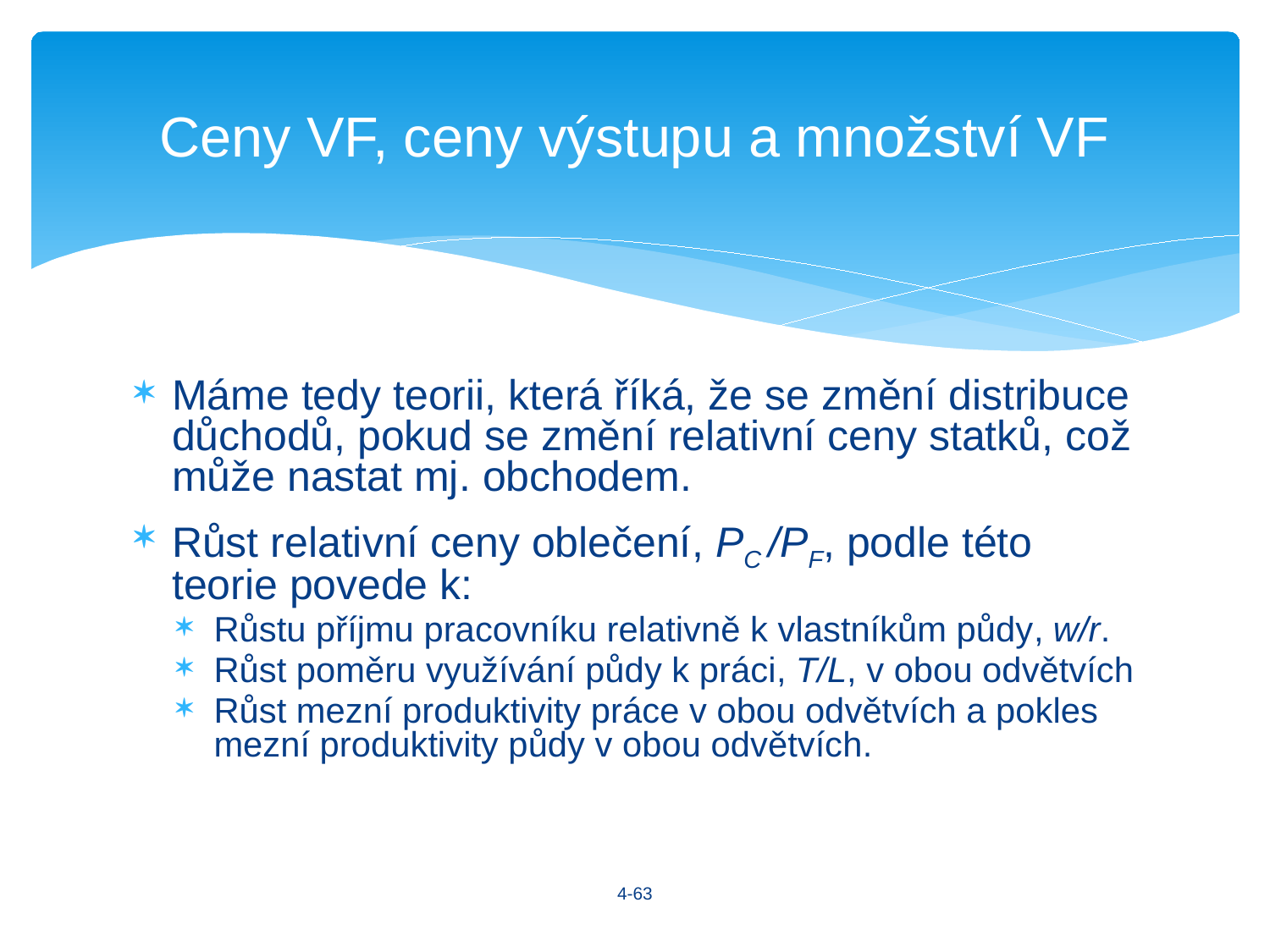

# Ceny VF, ceny výstupu a množství VF
Máme tedy teorii, která říká, že se změní distribuce důchodů, pokud se změní relativní ceny statků, což může nastat mj. obchodem.
Růst relativní ceny oblečení, PC /PF, podle této teorie povede k:
Růstu příjmu pracovníku relativně k vlastníkům půdy, w/r.
Růst poměru využívání půdy k práci, T/L, v obou odvětvích
Růst mezní produktivity práce v obou odvětvích a pokles mezní produktivity půdy v obou odvětvích.
4-63